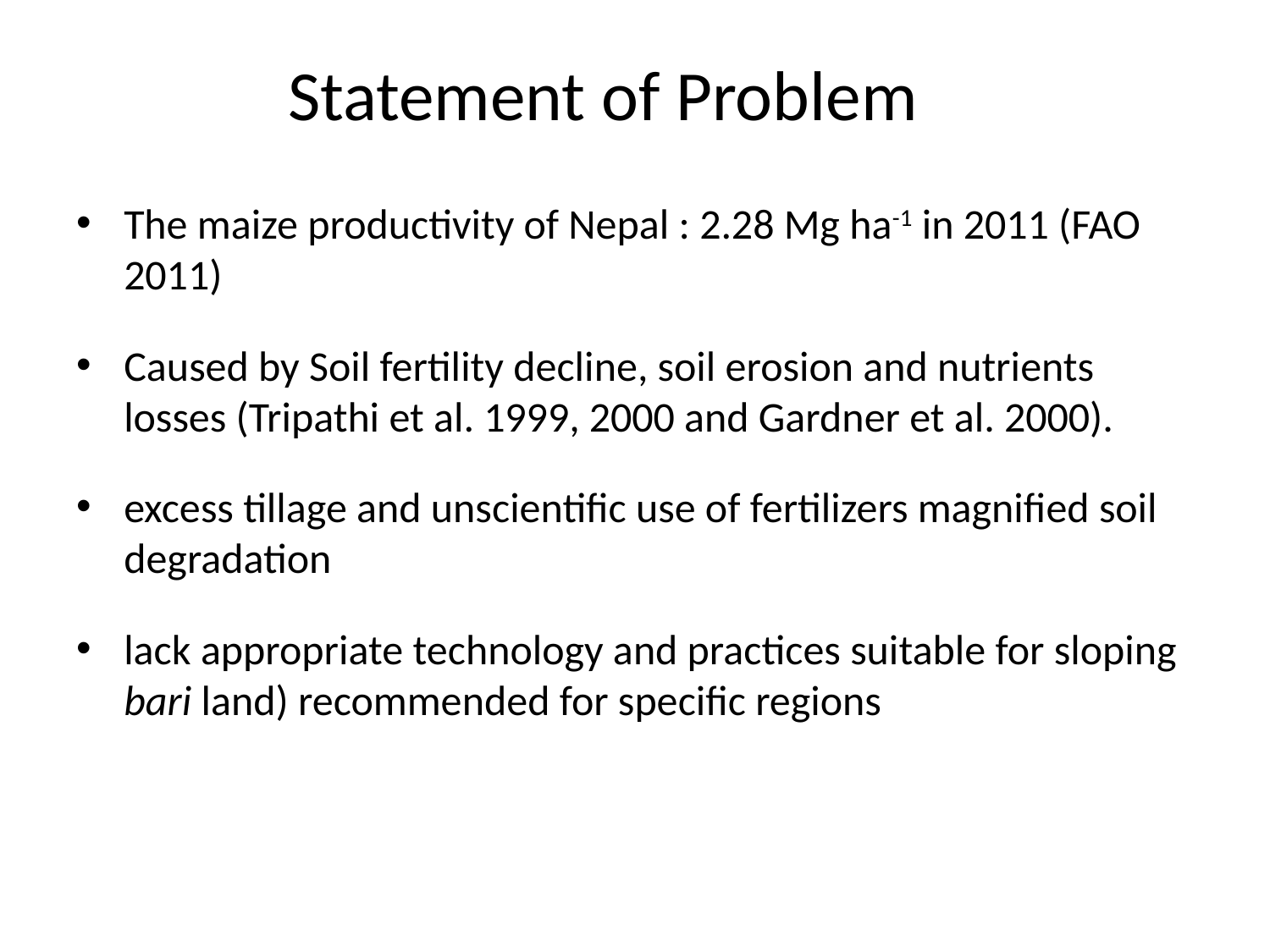

# Statement of Problem
The maize productivity of Nepal : 2.28 Mg ha-1 in 2011 (FAO 2011)
Caused by Soil fertility decline, soil erosion and nutrients losses (Tripathi et al. 1999, 2000 and Gardner et al. 2000).
excess tillage and unscientific use of fertilizers magnified soil degradation
lack appropriate technology and practices suitable for sloping bari land) recommended for specific regions